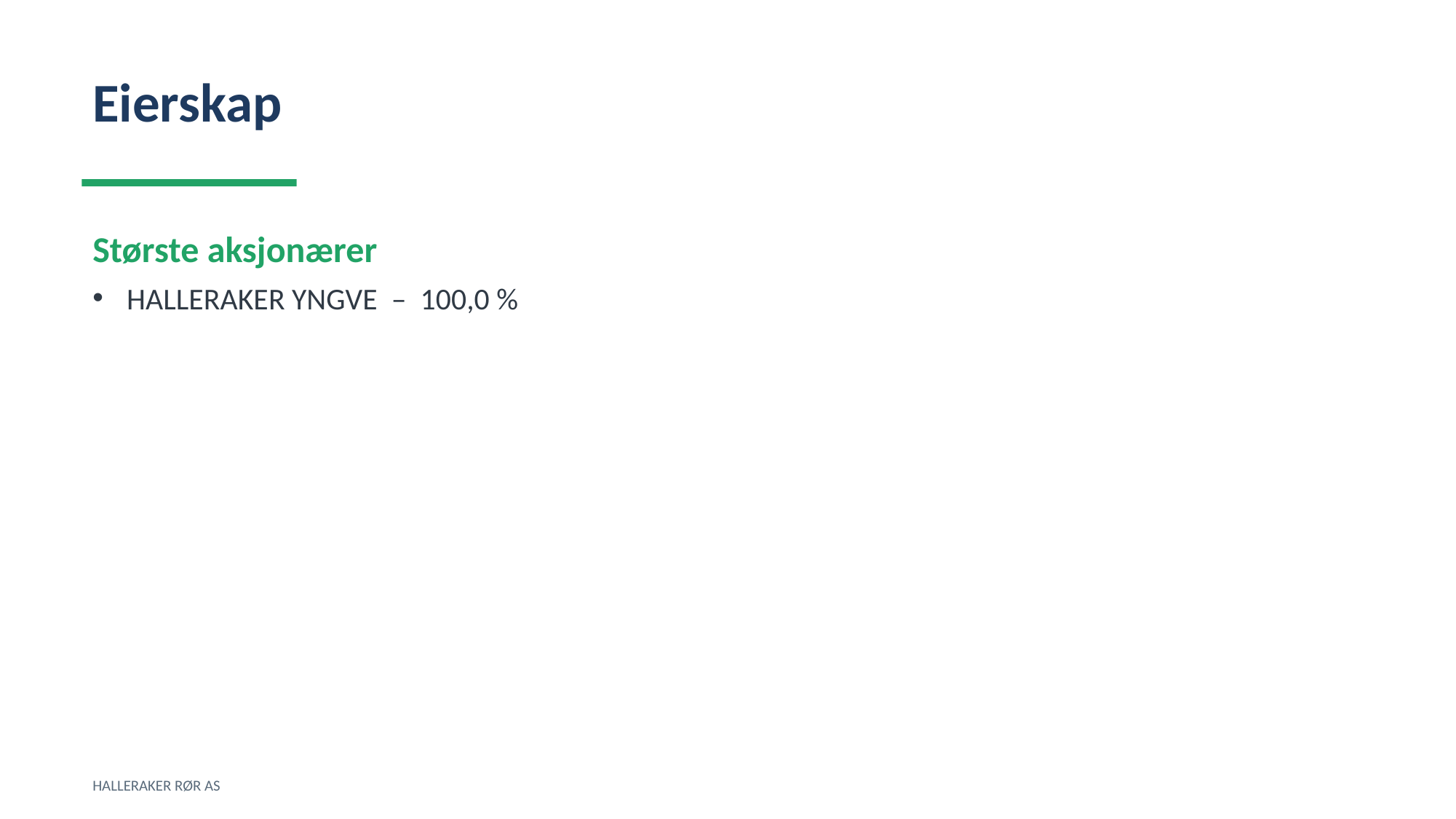

Eierskap

Største aksjonærer
HALLERAKER YNGVE  –  100,0 %
HALLERAKER RØR AS